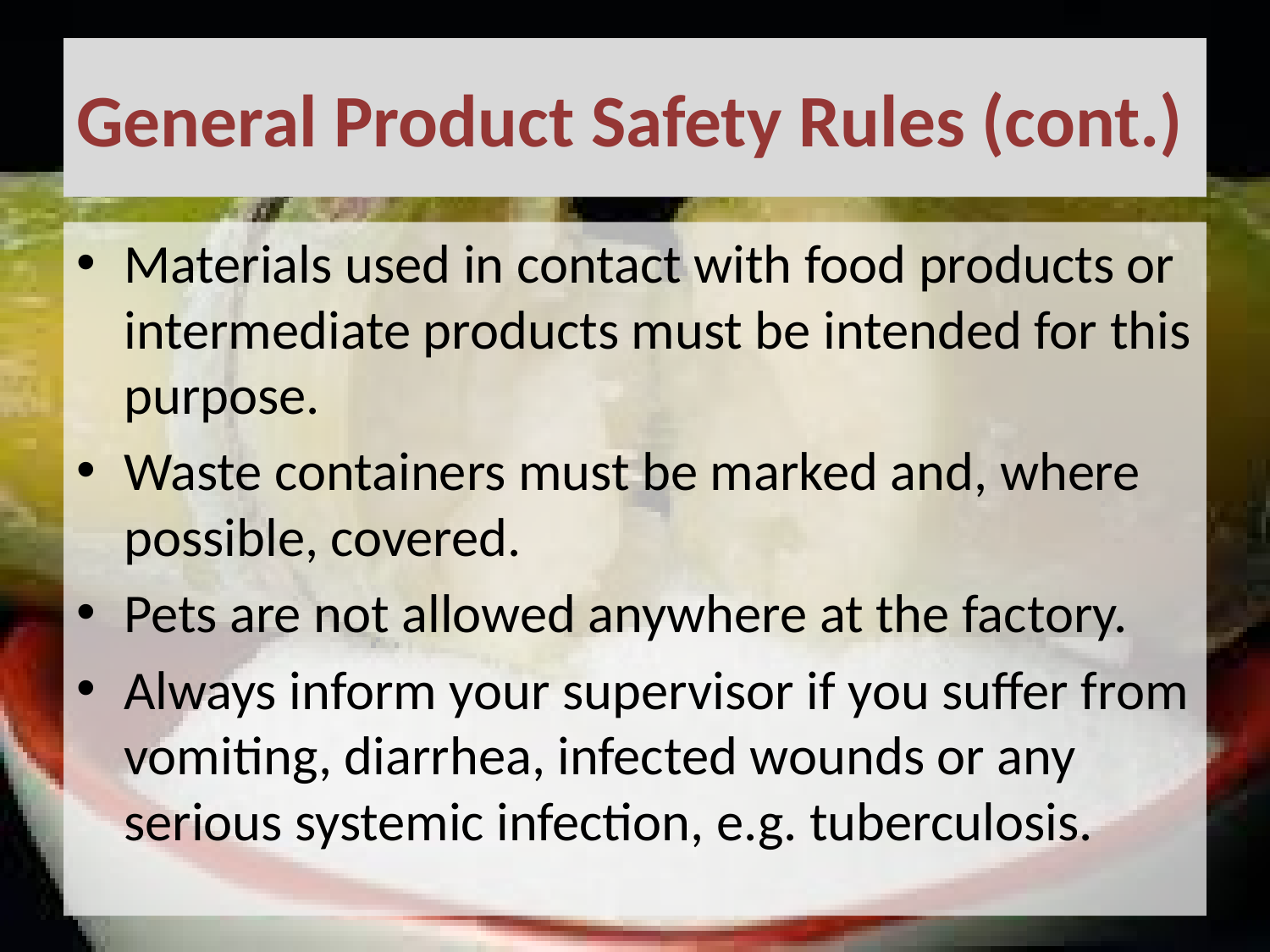

# General Product Safety Rules (cont.)
Materials used in contact with food products or intermediate products must be intended for this purpose.
Waste containers must be marked and, where possible, covered.
Pets are not allowed anywhere at the factory.
Always inform your supervisor if you suffer from vomiting, diarrhea, infected wounds or any serious systemic infection, e.g. tuberculosis.